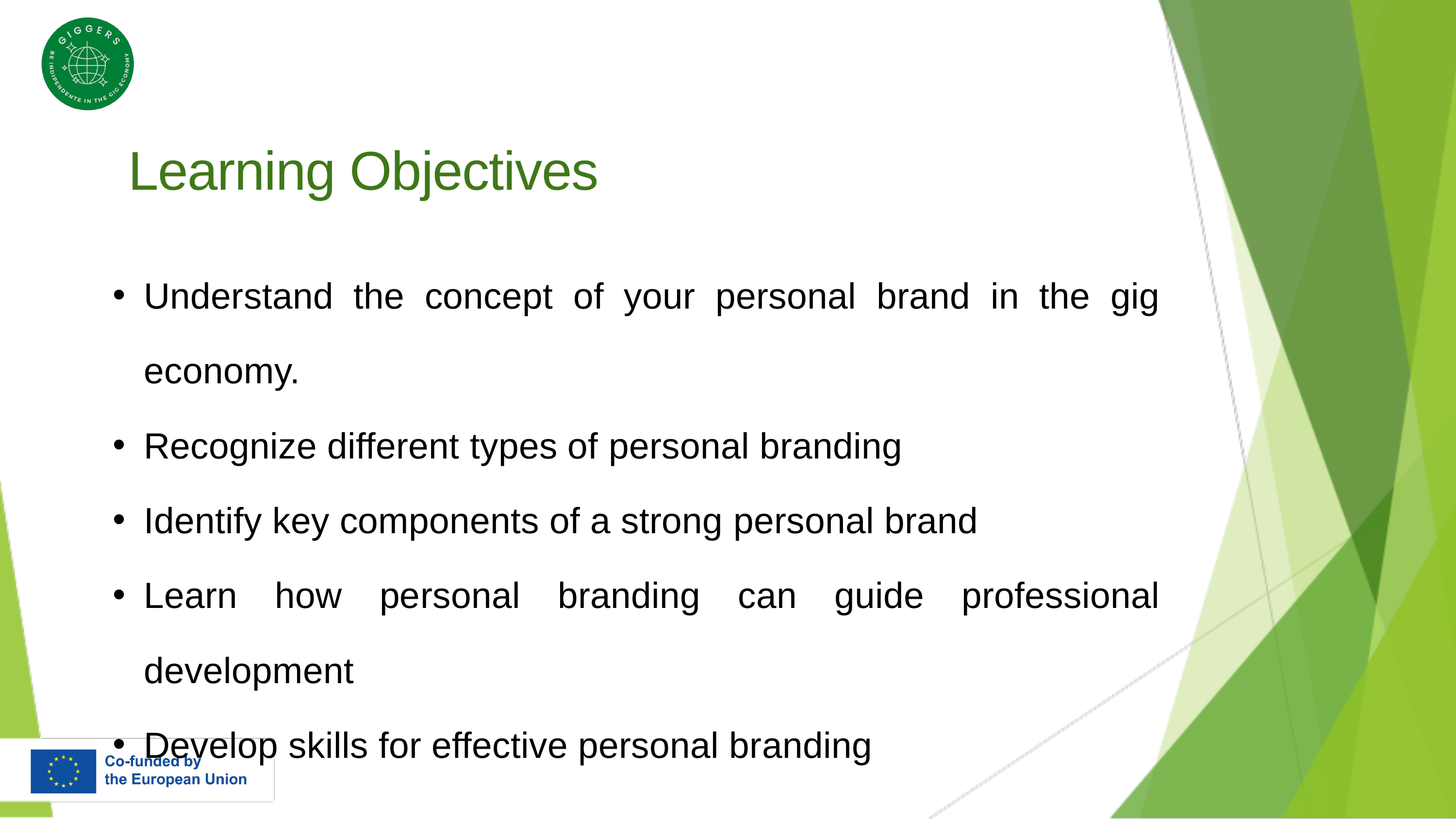

Learning Objectives

Understand the concept of your personal brand in the gig economy.
Recognize different types of personal branding
Identify key components of a strong personal brand
Learn how personal branding can guide professional development
Develop skills for effective personal branding